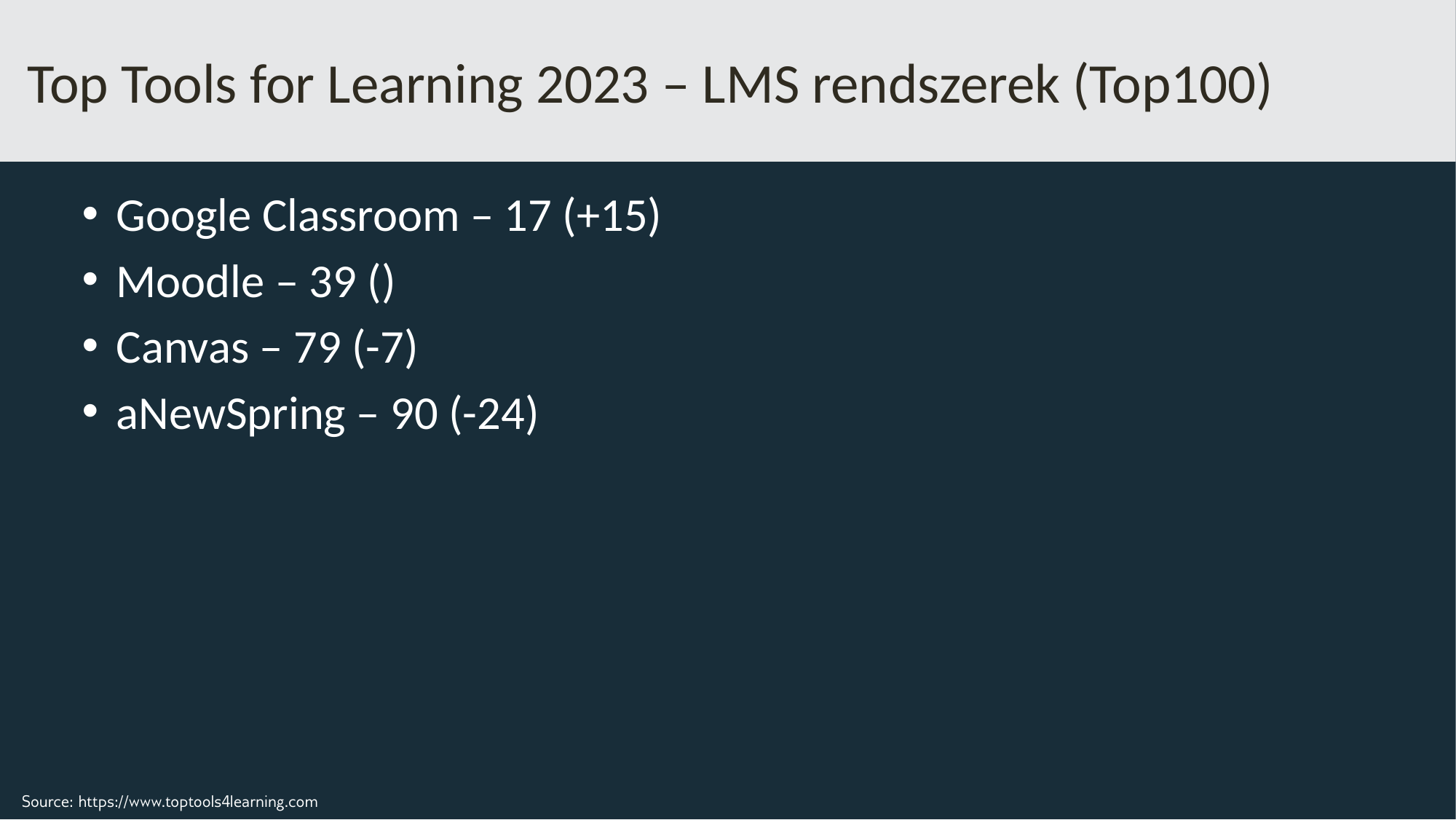

# Top Tools for Learning 2023 – LMS rendszerek (Top100)
Google Classroom – 17 (+15)
Moodle – 39 ()
Canvas – 79 (-7)
aNewSpring – 90 (-24)
Source: https://www.toptools4learning.com